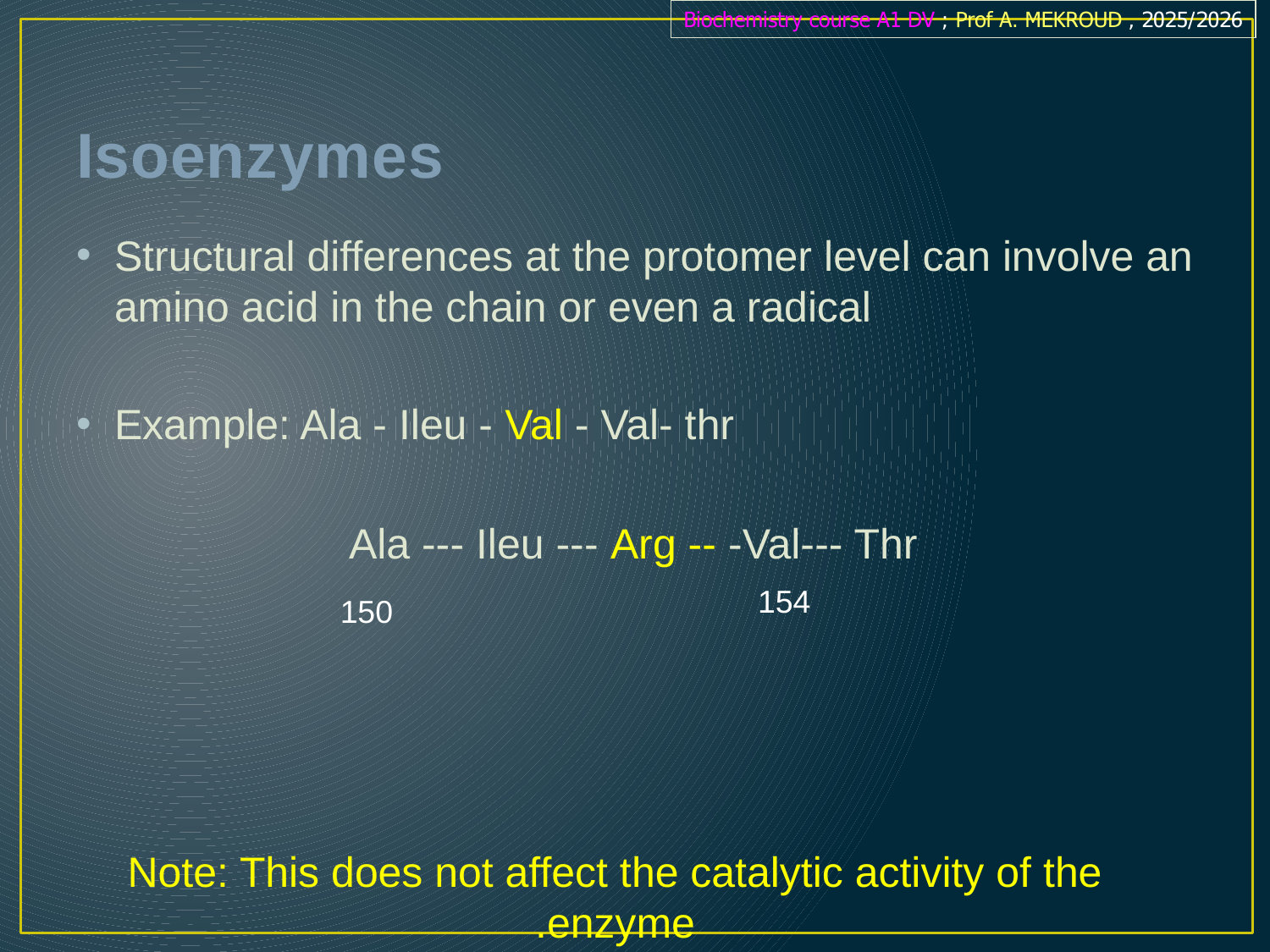

Biochemistry course A1 DV ; Prof A. MEKROUD , 2025/2026
# Isoenzymes
Structural differences at the protomer level can involve an amino acid in the chain or even a radical

Example: Ala - Ileu - Val - Val- thr

                       Ala --- Ileu --- Arg -- -Val--- Thr
154
150
Note: This does not affect the catalytic activity of the enzyme.